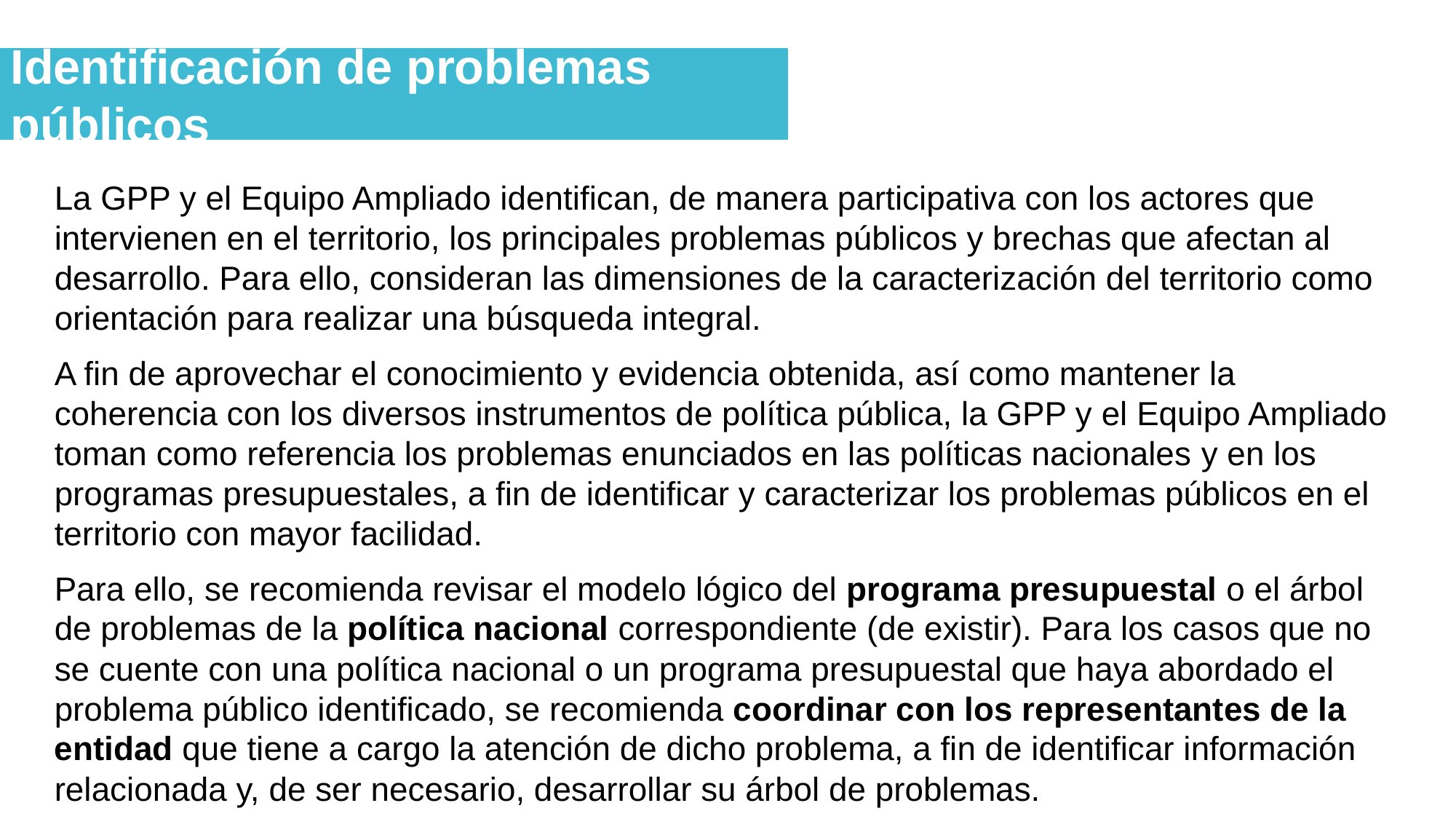

Identificación de problemas públicos
La GPP y el Equipo Ampliado identifican, de manera participativa con los actores que intervienen en el territorio, los principales problemas públicos y brechas que afectan al desarrollo. Para ello, consideran las dimensiones de la caracterización del territorio como orientación para realizar una búsqueda integral.
A fin de aprovechar el conocimiento y evidencia obtenida, así como mantener la coherencia con los diversos instrumentos de política pública, la GPP y el Equipo Ampliado toman como referencia los problemas enunciados en las políticas nacionales y en los programas presupuestales, a fin de identificar y caracterizar los problemas públicos en el territorio con mayor facilidad.
Para ello, se recomienda revisar el modelo lógico del programa presupuestal o el árbol de problemas de la política nacional correspondiente (de existir). Para los casos que no se cuente con una política nacional o un programa presupuestal que haya abordado el problema público identificado, se recomienda coordinar con los representantes de la entidad que tiene a cargo la atención de dicho problema, a fin de identificar información relacionada y, de ser necesario, desarrollar su árbol de problemas.